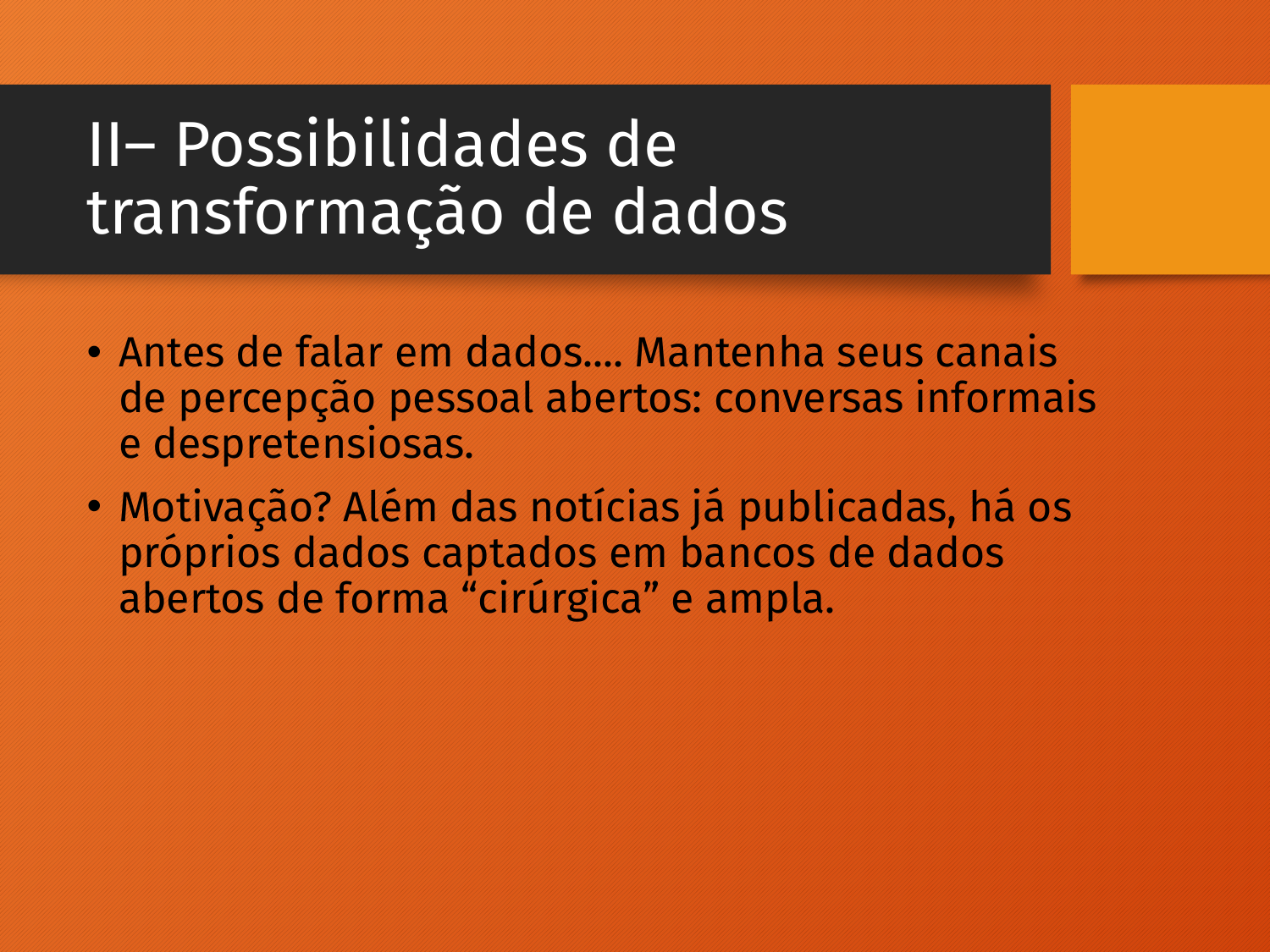

# II– Possibilidades de transformação de dados
Antes de falar em dados.... Mantenha seus canais de percepção pessoal abertos: conversas informais e despretensiosas.
Motivação? Além das notícias já publicadas, há os próprios dados captados em bancos de dados abertos de forma “cirúrgica” e ampla.